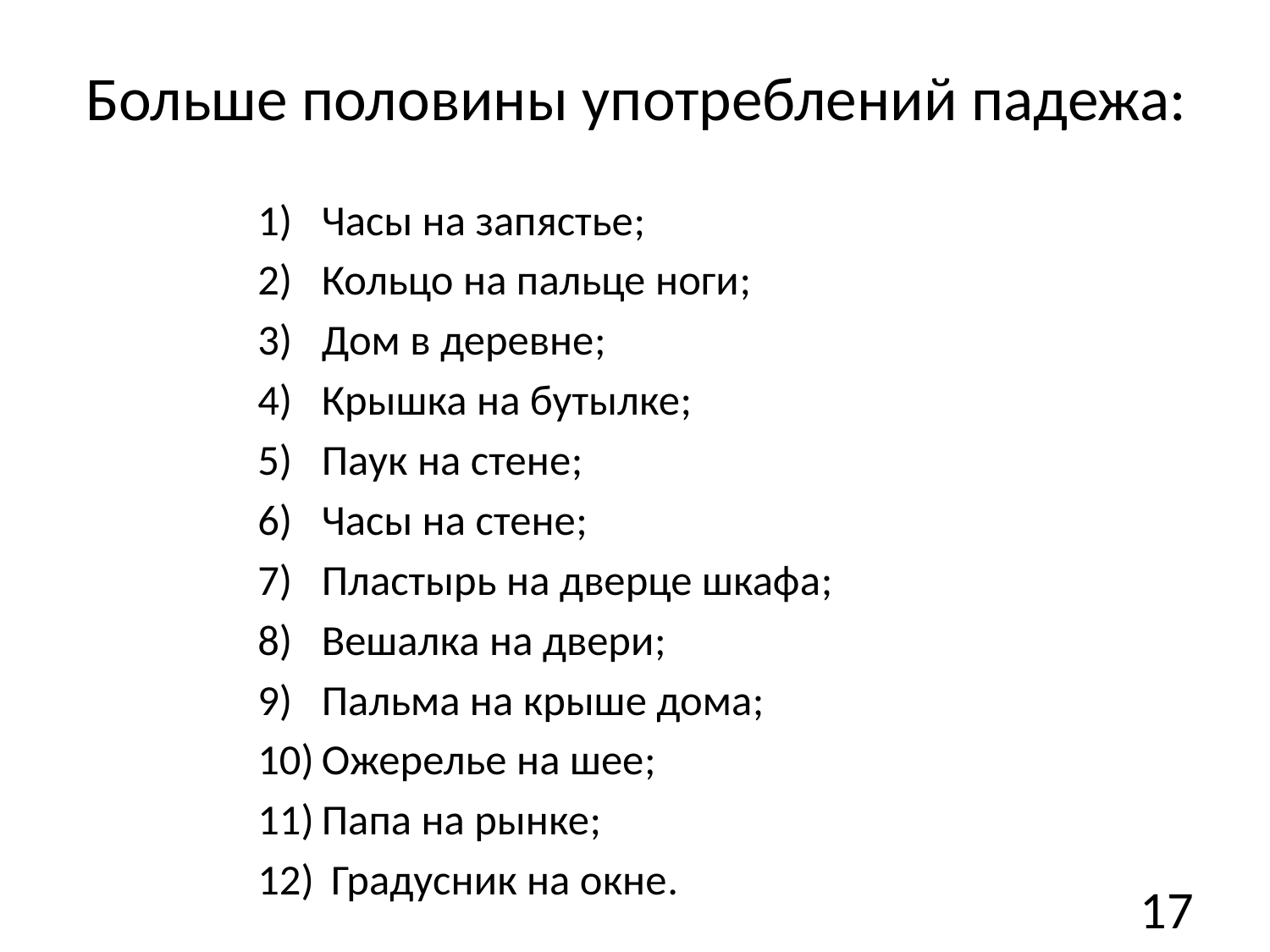

# Больше половины употреблений падежа:
Часы на запястье;
Кольцо на пальце ноги;
Дом в деревне;
Крышка на бутылке;
Паук на стене;
Часы на стене;
Пластырь на дверце шкафа;
Вешалка на двери;
Пальма на крыше дома;
Ожерелье на шее;
Папа на рынке;
 Градусник на окне.
17